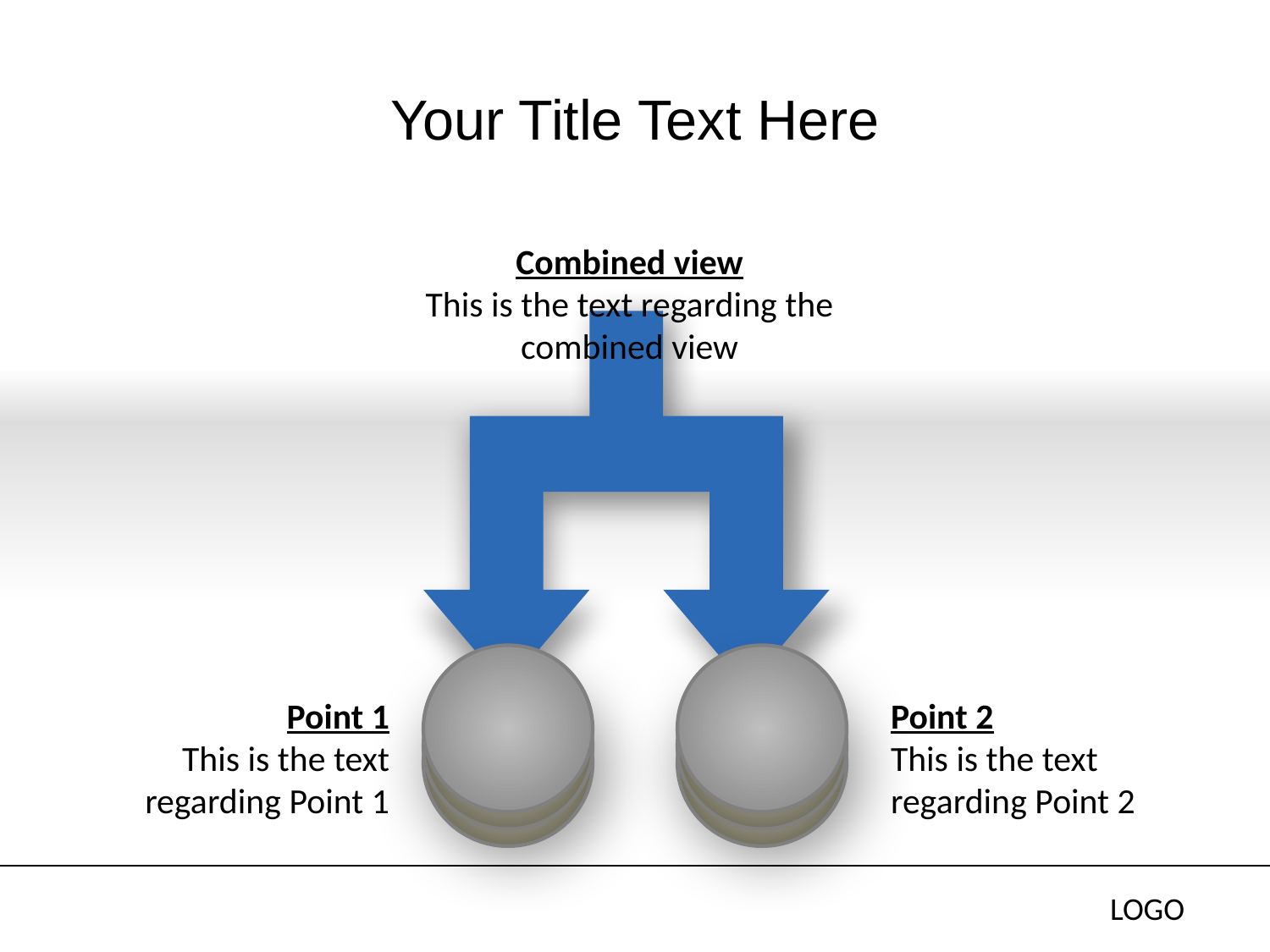

# Your Title Text Here
Combined view
This is the text regarding the combined view

Point 1
This is the text regarding Point 1
Point 2
This is the text regarding Point 2